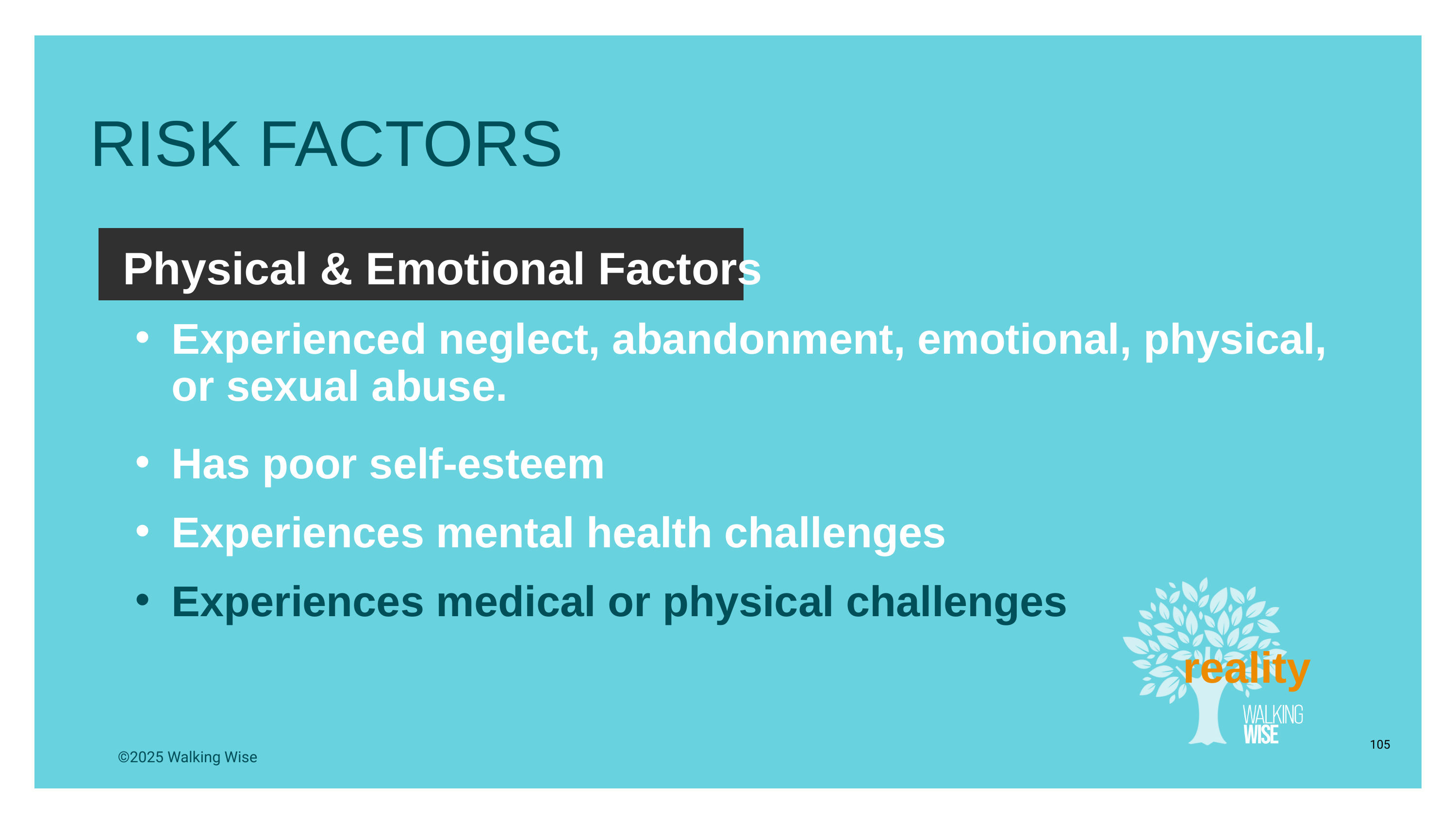

RISK FACTORS

Physical & Emotional Factors
Experienced neglect, abandonment, emotional, physical, or sexual abuse.

Has poor self-esteem
Experiences mental health challenges
Experiences medical or physical challenges

reality

105
©2025 Walking Wise